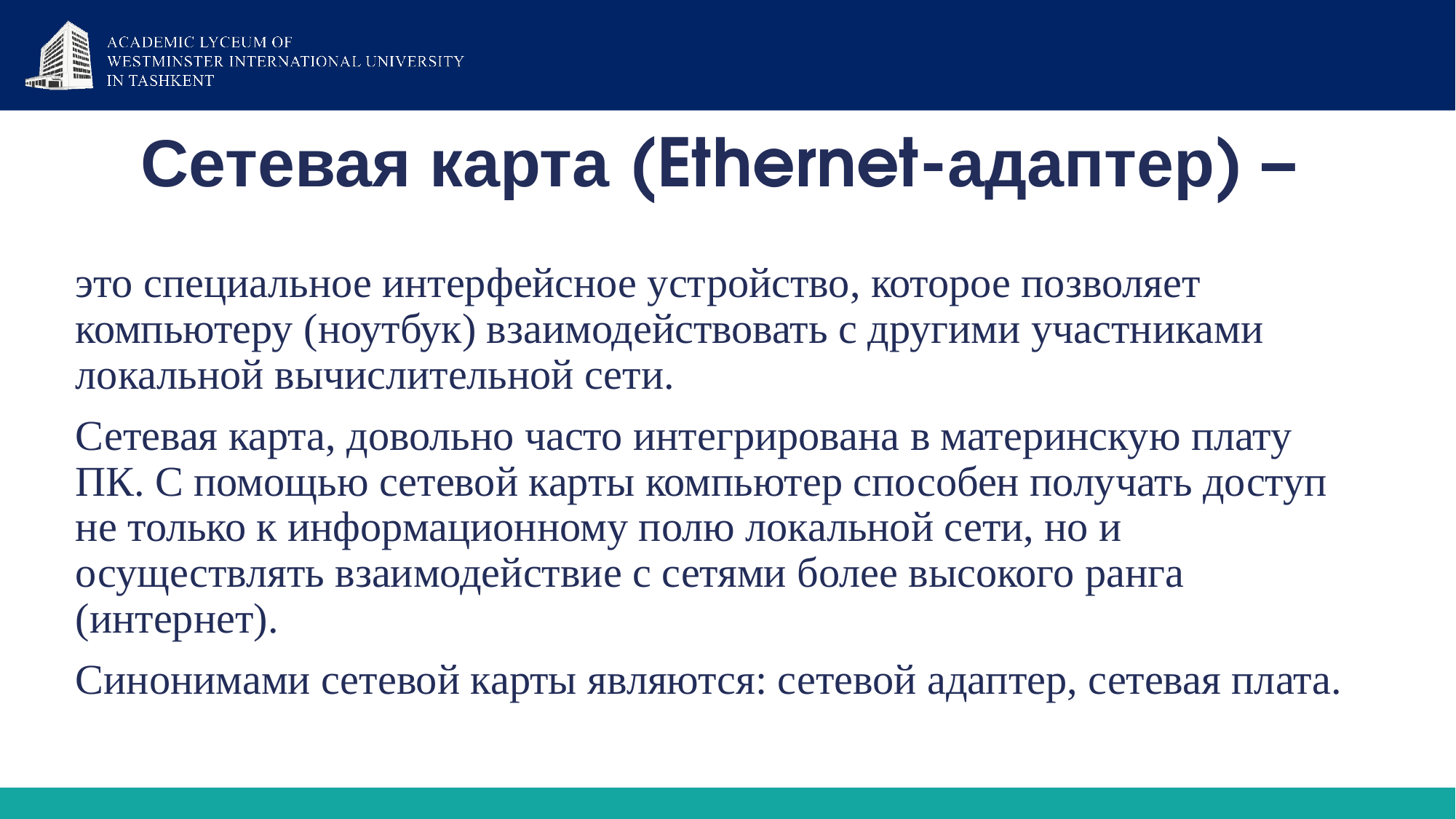

# Сетевая карта (Ethernet-адаптер) –
это специальное интерфейсное устройство, которое позволяет компьютеру (ноутбук) взаимодействовать с другими участниками локальной вычислительной сети.
Сетевая карта, довольно часто интегрирована в материнскую плату ПК. С помощью сетевой карты компьютер способен получать доступ не только к информационному полю локальной сети, но и осуществлять взаимодействие с сетями более высокого ранга (интернет).
Синонимами сетевой карты являются: сетевой адаптер, сетевая плата.